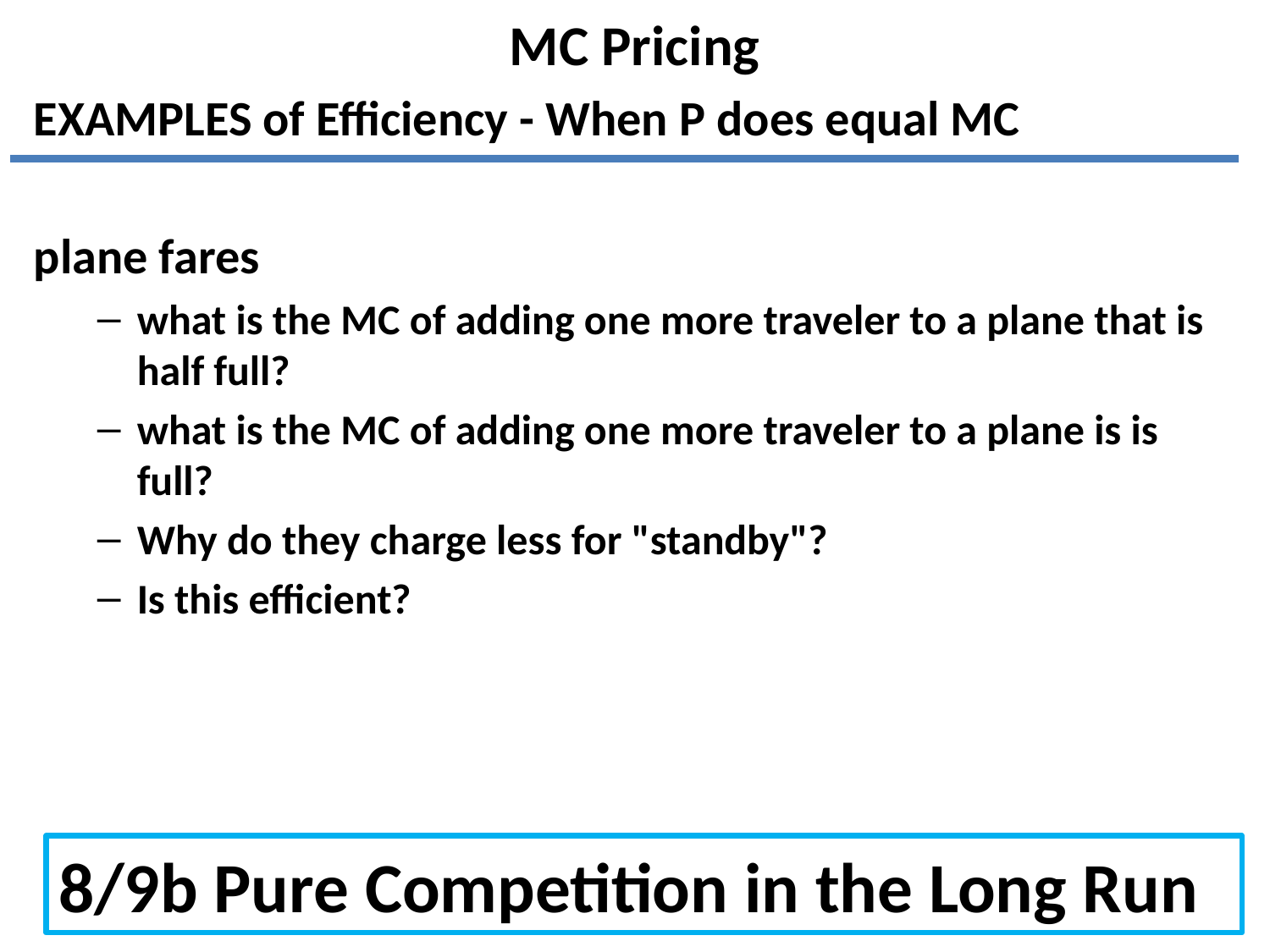

MC Pricing
EXAMPLES of Efficiency - When P does equal MC

plane fares
what is the MC of adding one more traveler to a plane that is half full?
what is the MC of adding one more traveler to a plane is is full?
Why do they charge less for "standby"?
Is this efficient?

8/9b Pure Competition in the Long Run